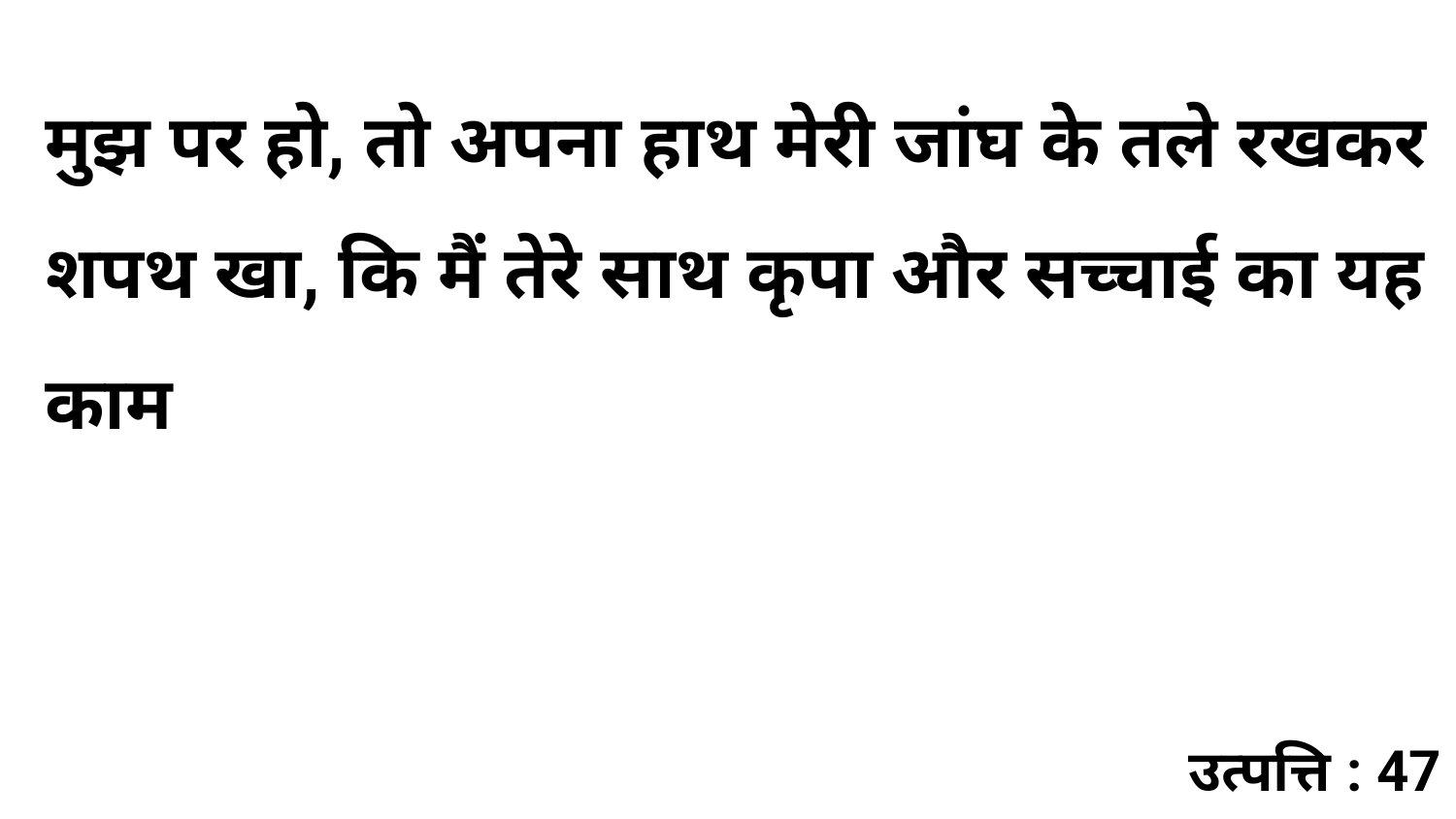

मुझ पर हो, तो अपना हाथ मेरी जांघ के तले रखकर शपथ खा, कि मैं तेरे साथ कृपा और सच्चाई का यह काम
उत्पत्ति : 47